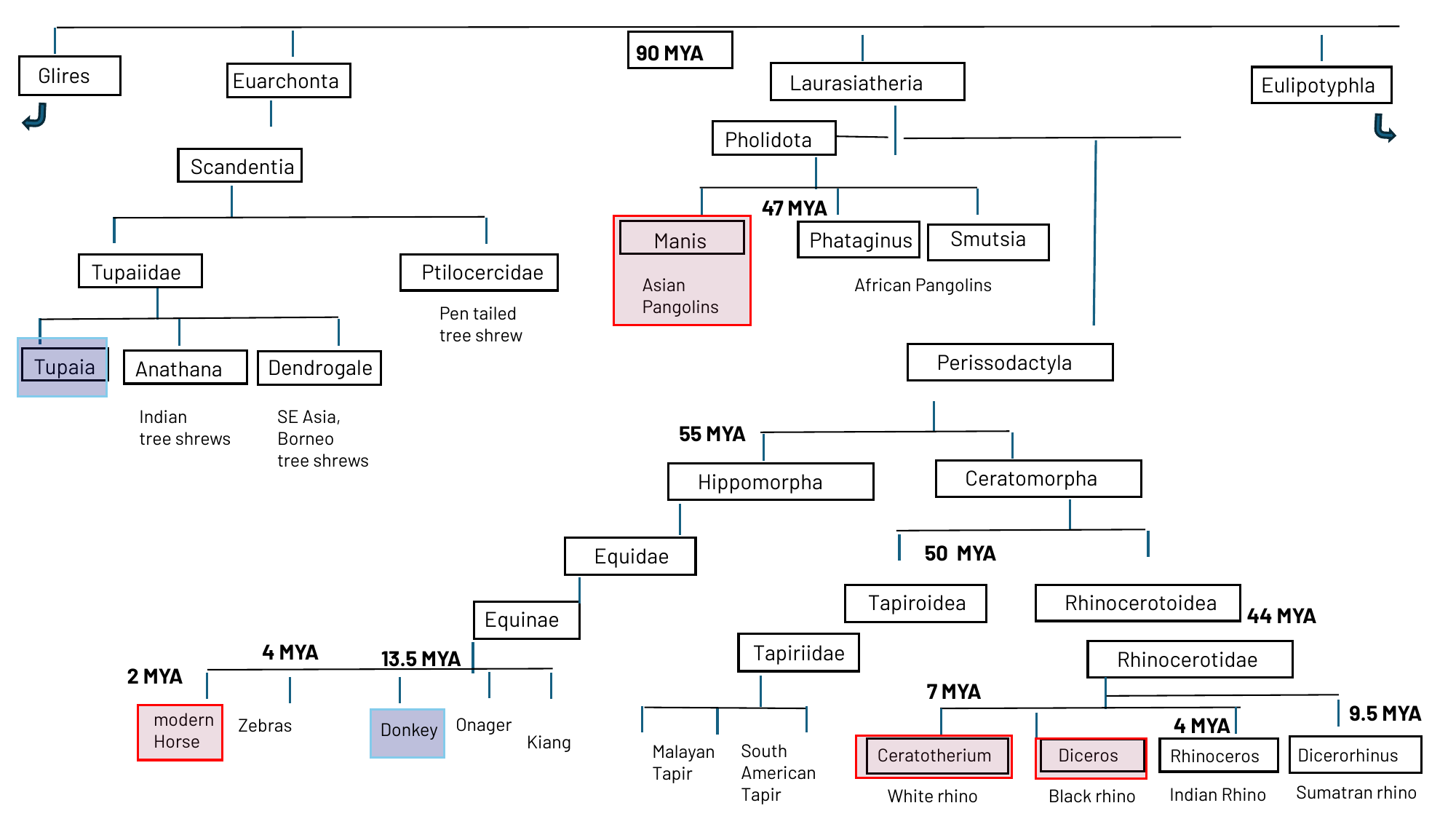

90 MYA

  Glires
Euarchonta

Laurasiatheria
  Eulipotyphla

Pholidota

Scandentia

47 MYA

Smutsia

Phataginus

Manis

Ptilocercidae
Tupaiidae

African Pangolins
Asian
Pangolins
Pen tailed tree shrew

Perissodactyla

Tupaia

Dendrogale
Anathana

SE Asia, Borneo
tree shrews
Indian
tree shrews
55 MYA
Ceratomorpha

Hippomorpha

50  MYA
Equidae

Tapiroidea
Rhinocerotoidea

44 MYA
Equinae

4 MYA

Tapiriidae
13.5 MYA
Rhinocerotidae

2 MYA
7 MYA

9.5 MYA

modern Horse

4 MYA
Onager
Zebras
Donkey
Kiang
South American Tapir
Malayan Tapir

Ceratotherium
Diceros
Dicerorhinus

Rhinoceros

Sumatran rhino
Indian Rhino
White rhino
Black rhino